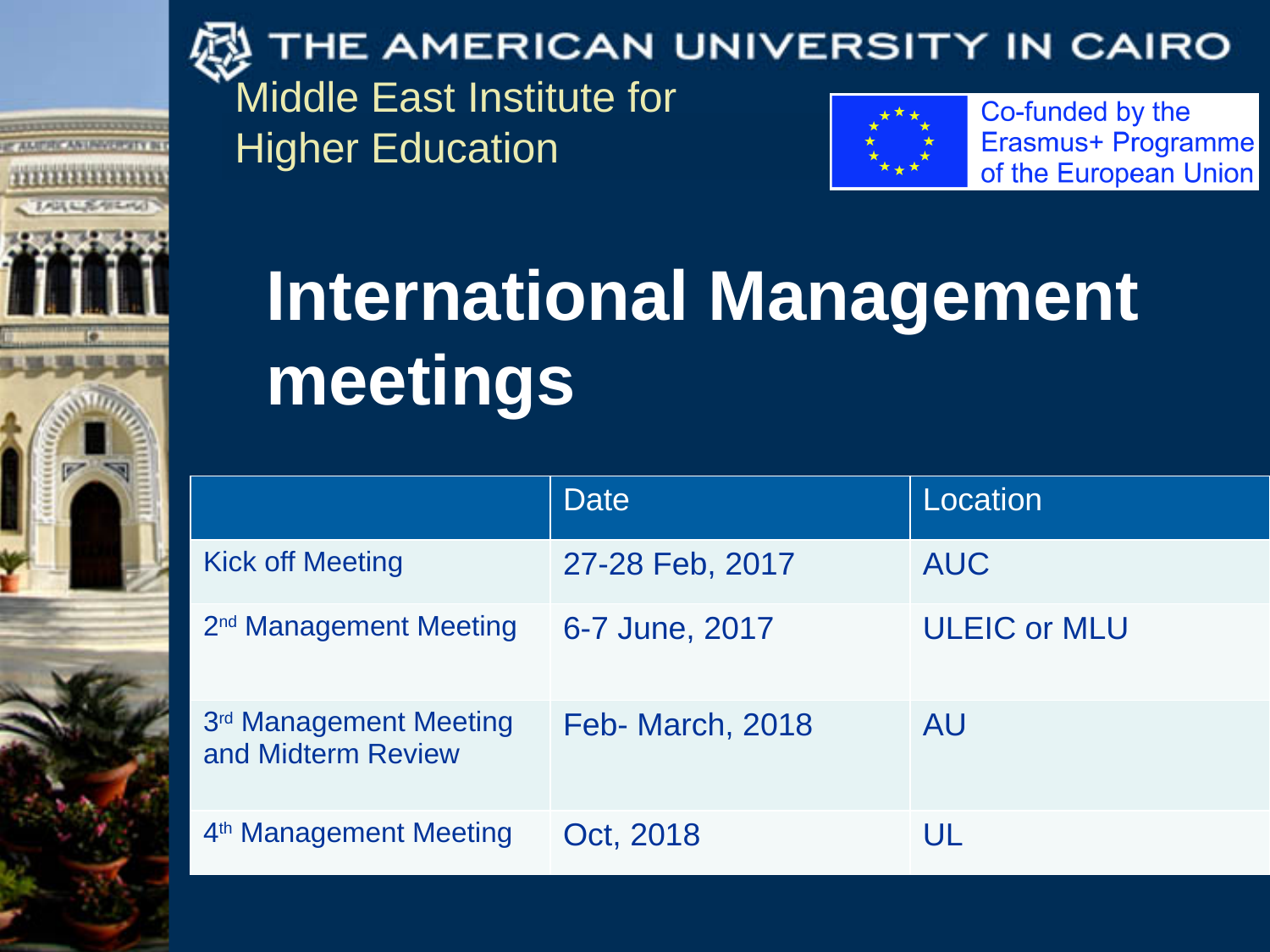

International Management meetings
|  | Date | Location |
| --- | --- | --- |
| Kick off Meeting | 27-28 Feb, 2017 | AUC |
| 2nd Management Meeting | 6-7 June, 2017 | ULEIC or MLU |
| 3rd Management Meeting and Midterm Review | Feb- March, 2018 | AU |
| 4th Management Meeting | Oct, 2018 | UL |